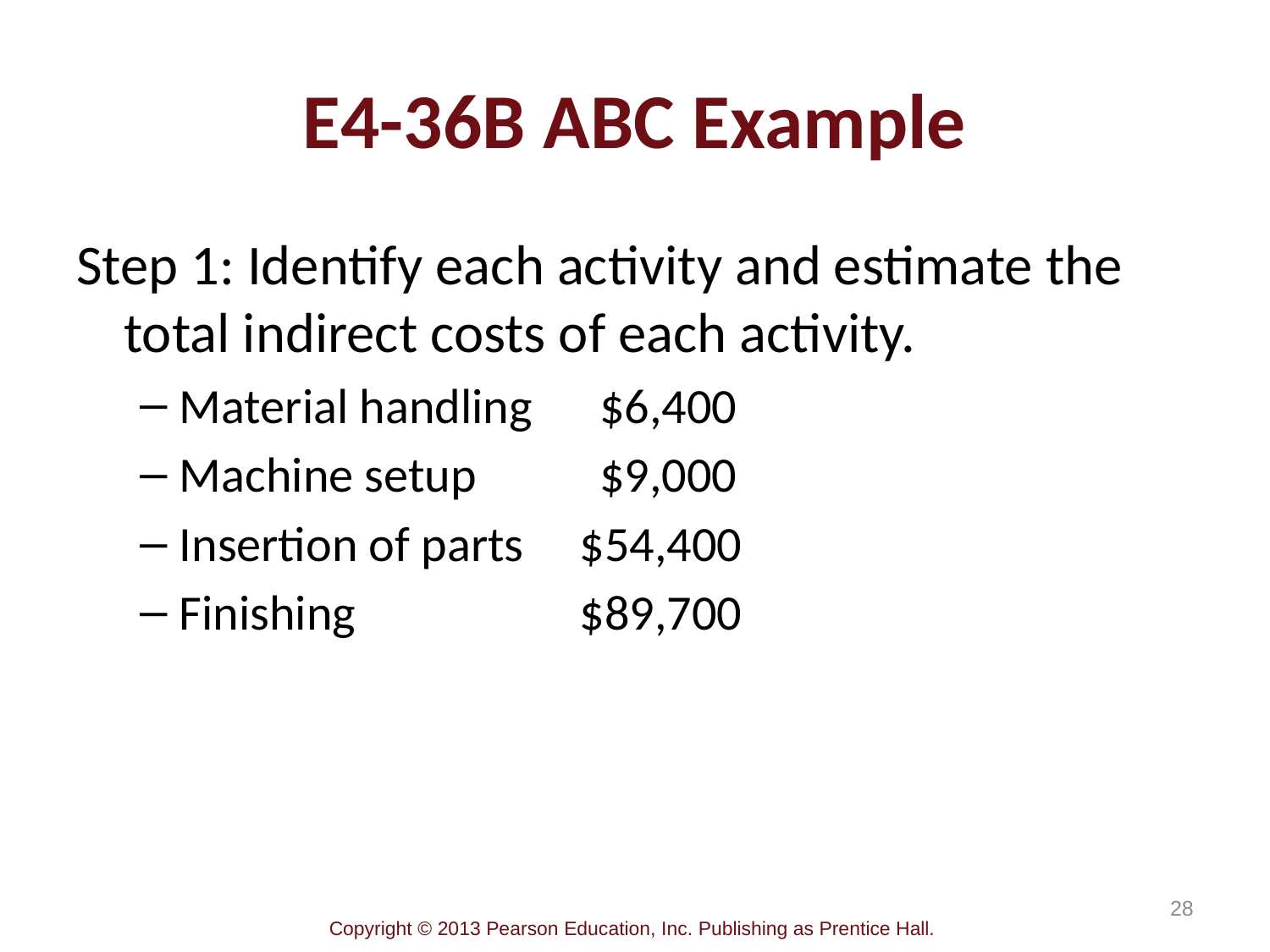

# E4-36B ABC Example
Step 1: Identify each activity and estimate the total indirect costs of each activity.
Material handling      $6,400
Machine setup           $9,000
Insertion of parts     $54,400
Finishing                    $89,700
28